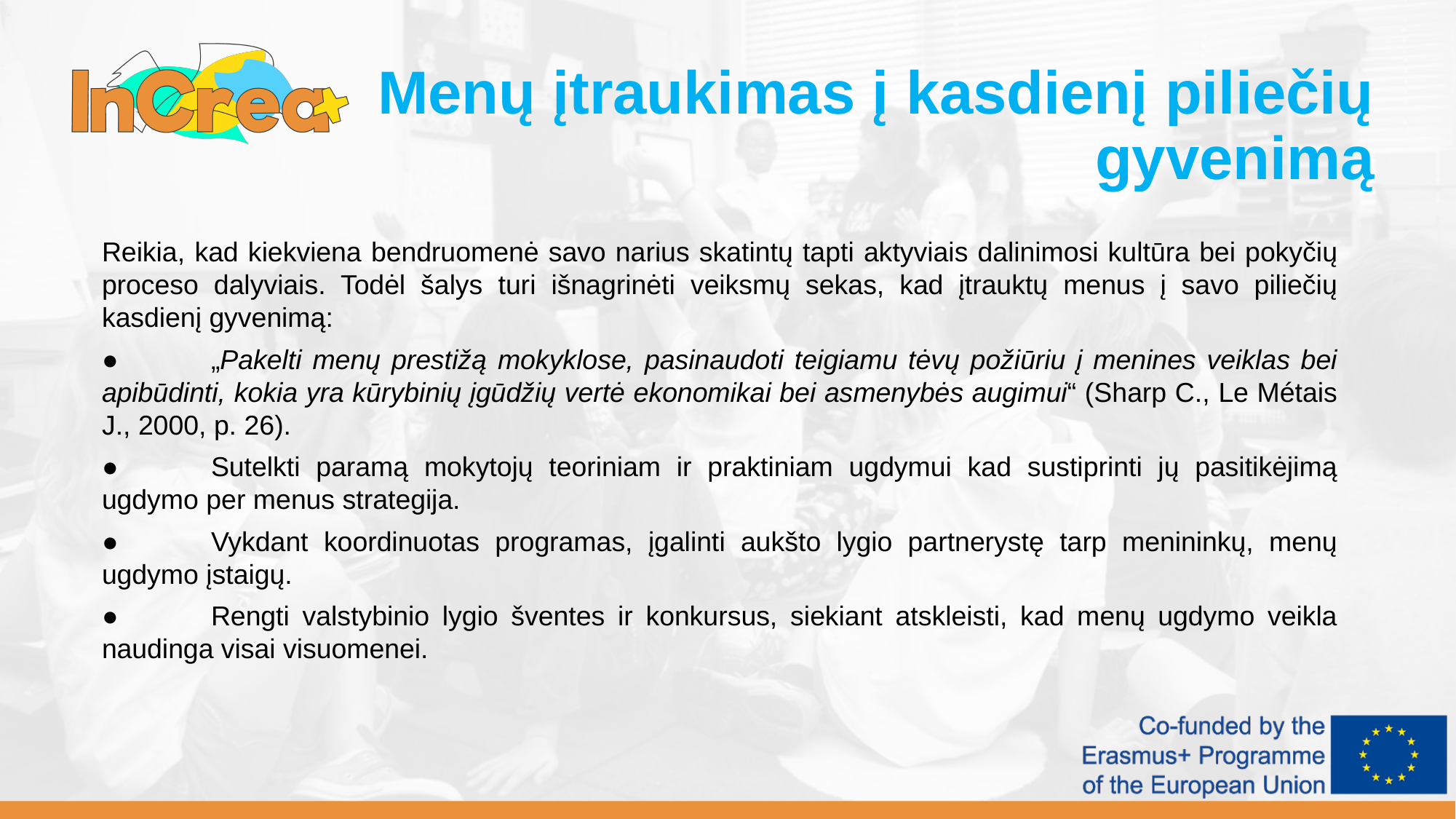

Menų įtraukimas į kasdienį piliečių gyvenimą
Reikia, kad kiekviena bendruomenė savo narius skatintų tapti aktyviais dalinimosi kultūra bei pokyčių proceso dalyviais. Todėl šalys turi išnagrinėti veiksmų sekas, kad įtrauktų menus į savo piliečių kasdienį gyvenimą:
●	„Pakelti menų prestižą mokyklose, pasinaudoti teigiamu tėvų požiūriu į menines veiklas bei apibūdinti, kokia yra kūrybinių įgūdžių vertė ekonomikai bei asmenybės augimui“ (Sharp C., Le Métais J., 2000, p. 26).
●	Sutelkti paramą mokytojų teoriniam ir praktiniam ugdymui kad sustiprinti jų pasitikėjimą ugdymo per menus strategija.
●	Vykdant koordinuotas programas, įgalinti aukšto lygio partnerystę tarp menininkų, menų ugdymo įstaigų.
●	Rengti valstybinio lygio šventes ir konkursus, siekiant atskleisti, kad menų ugdymo veikla naudinga visai visuomenei.